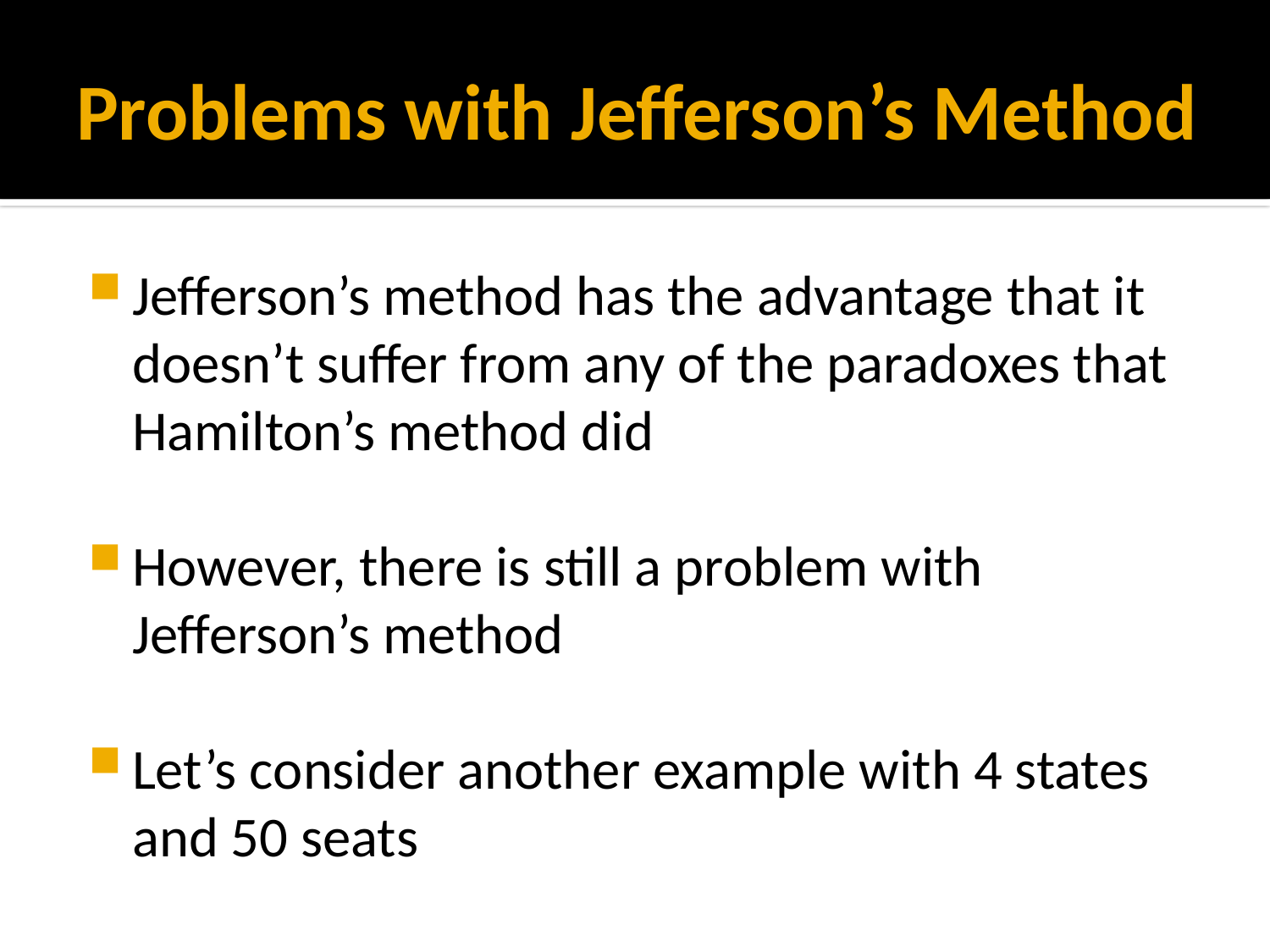

# Problems with Jefferson’s Method
Jefferson’s method has the advantage that it doesn’t suffer from any of the paradoxes that Hamilton’s method did

However, there is still a problem with Jefferson’s method

Let’s consider another example with 4 states and 50 seats